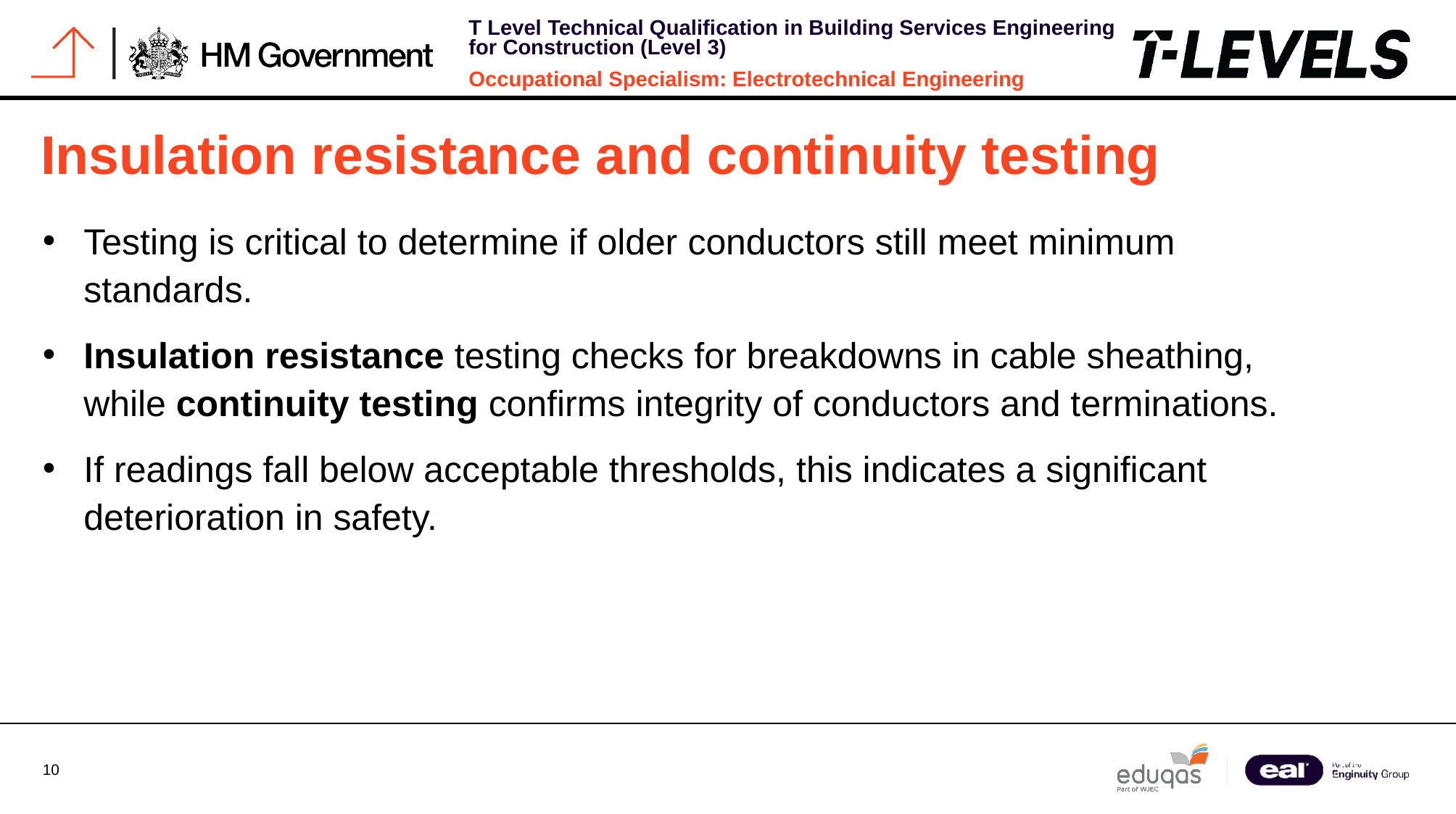

# Insulation resistance and continuity testing
Testing is critical to determine if older conductors still meet minimum standards.
Insulation resistance testing checks for breakdowns in cable sheathing, while continuity testing confirms integrity of conductors and terminations.
If readings fall below acceptable thresholds, this indicates a significant deterioration in safety.